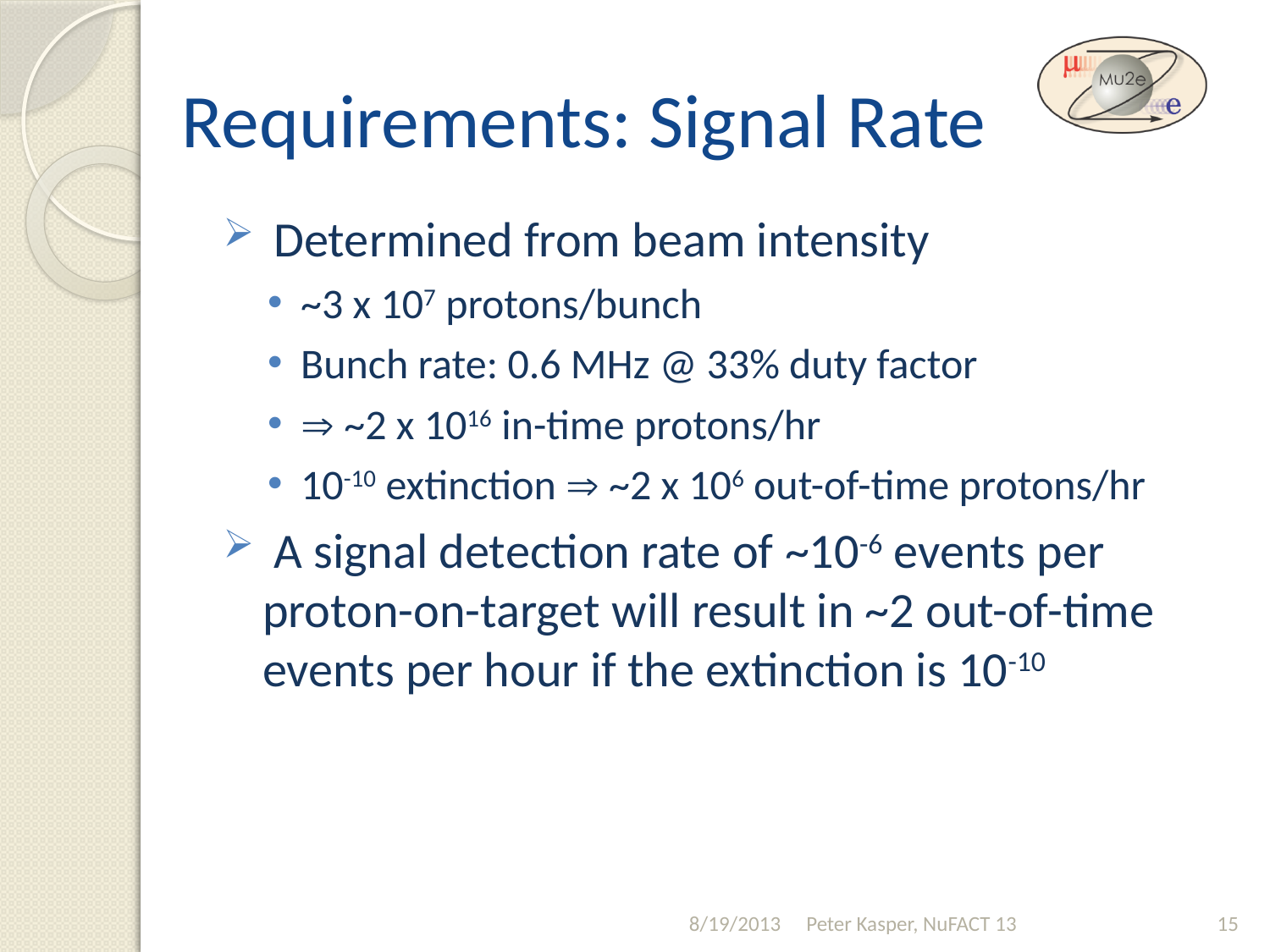

# Requirements: Signal Rate
 Determined from beam intensity
~3 x 107 protons/bunch
Bunch rate: 0.6 MHz @ 33% duty factor
⇒ ~2 x 1016 in-time protons/hr
10-10 extinction ⇒ ~2 x 106 out-of-time protons/hr
 A signal detection rate of ~10-6 events per proton-on-target will result in ~2 out-of-time events per hour if the extinction is 10-10
8/19/2013
Peter Kasper, NuFACT 13
15